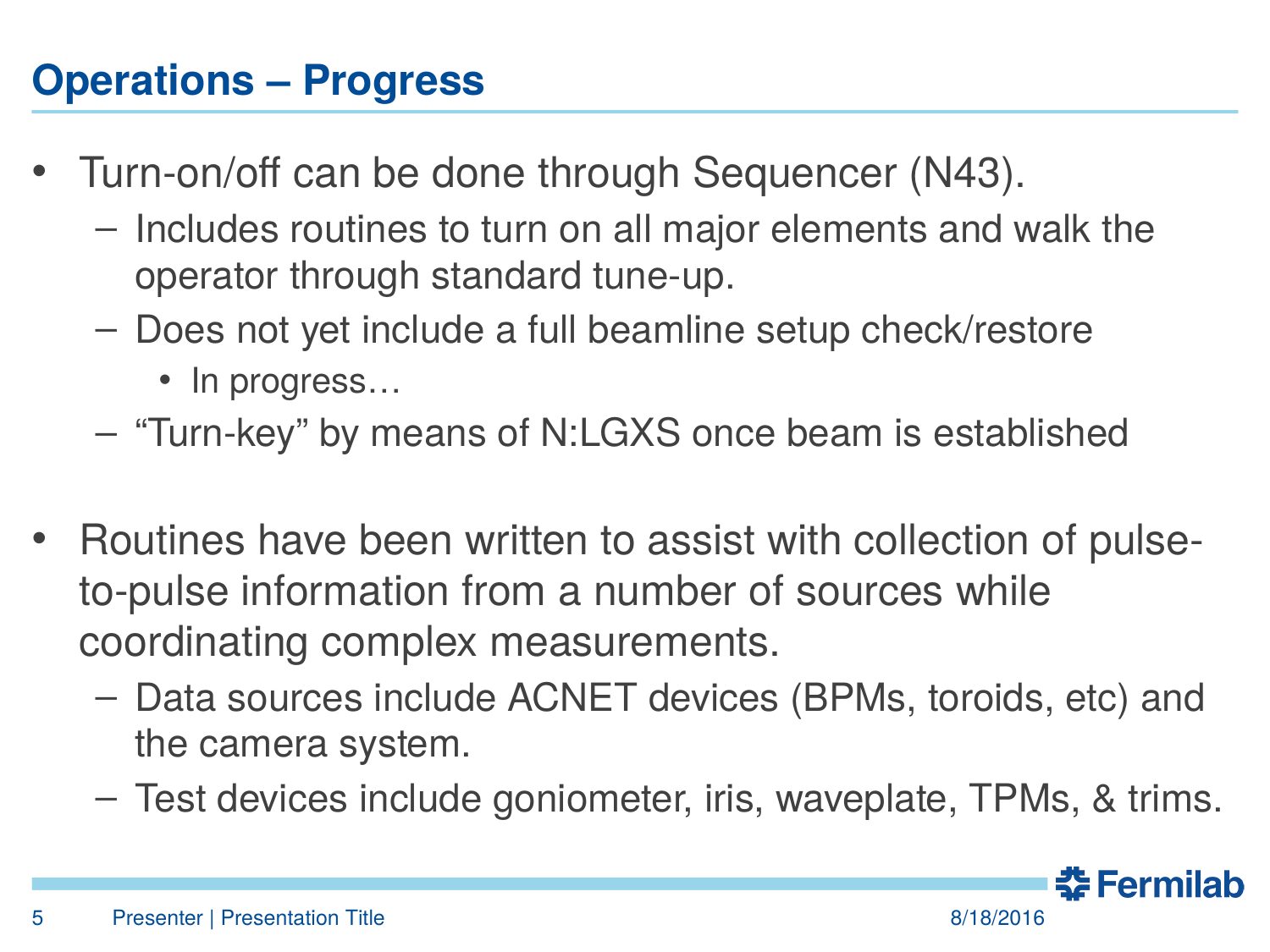

# Operations – Progress
Turn-on/off can be done through Sequencer (N43).
Includes routines to turn on all major elements and walk the operator through standard tune-up.
Does not yet include a full beamline setup check/restore
In progress…
“Turn-key” by means of N:LGXS once beam is established

Routines have been written to assist with collection of pulse-to-pulse information from a number of sources while coordinating complex measurements.
Data sources include ACNET devices (BPMs, toroids, etc) and the camera system.
Test devices include goniometer, iris, waveplate, TPMs, & trims.
5
Presenter | Presentation Title
8/18/2016